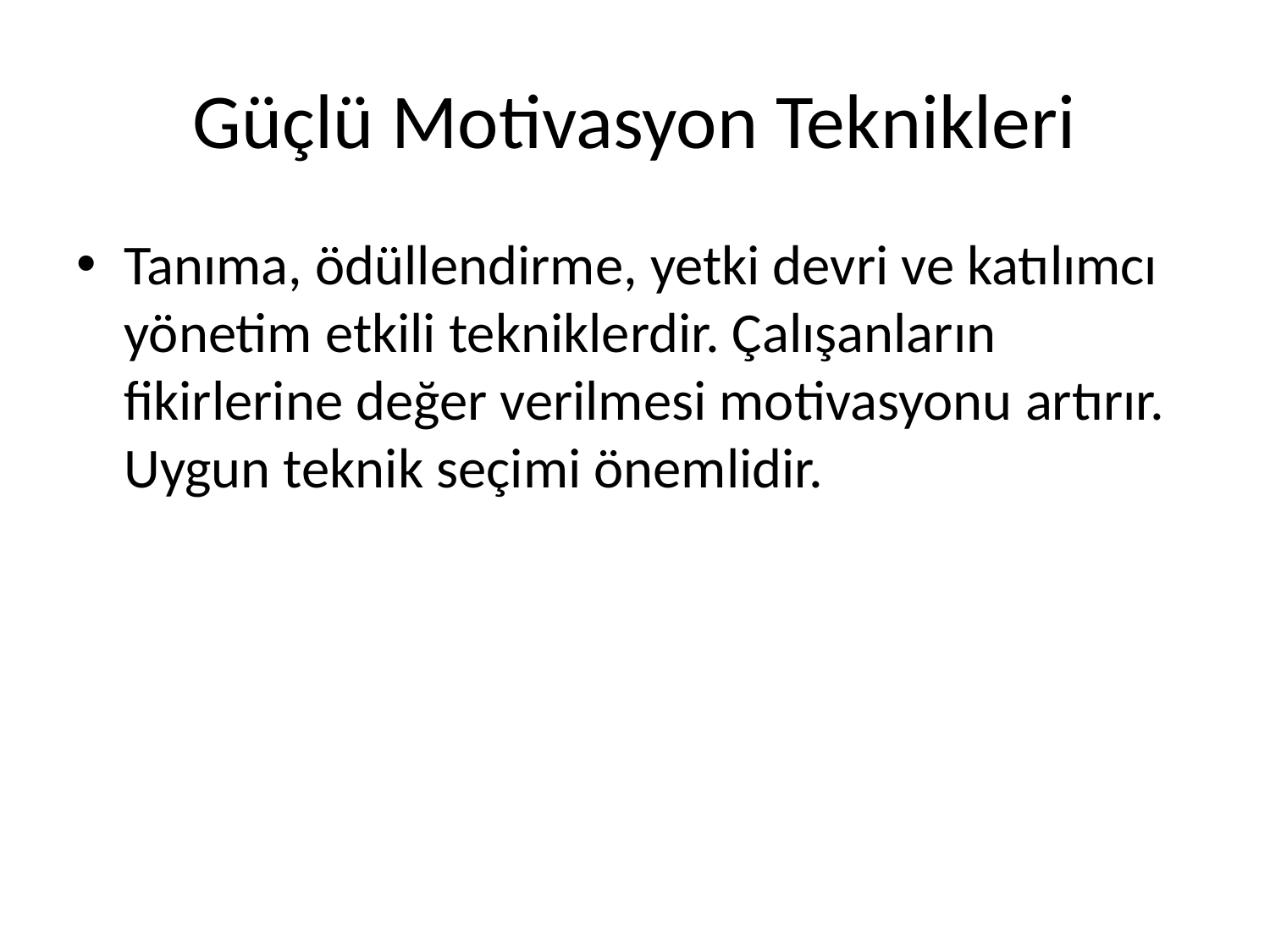

# Güçlü Motivasyon Teknikleri
Tanıma, ödüllendirme, yetki devri ve katılımcı yönetim etkili tekniklerdir. Çalışanların fikirlerine değer verilmesi motivasyonu artırır. Uygun teknik seçimi önemlidir.